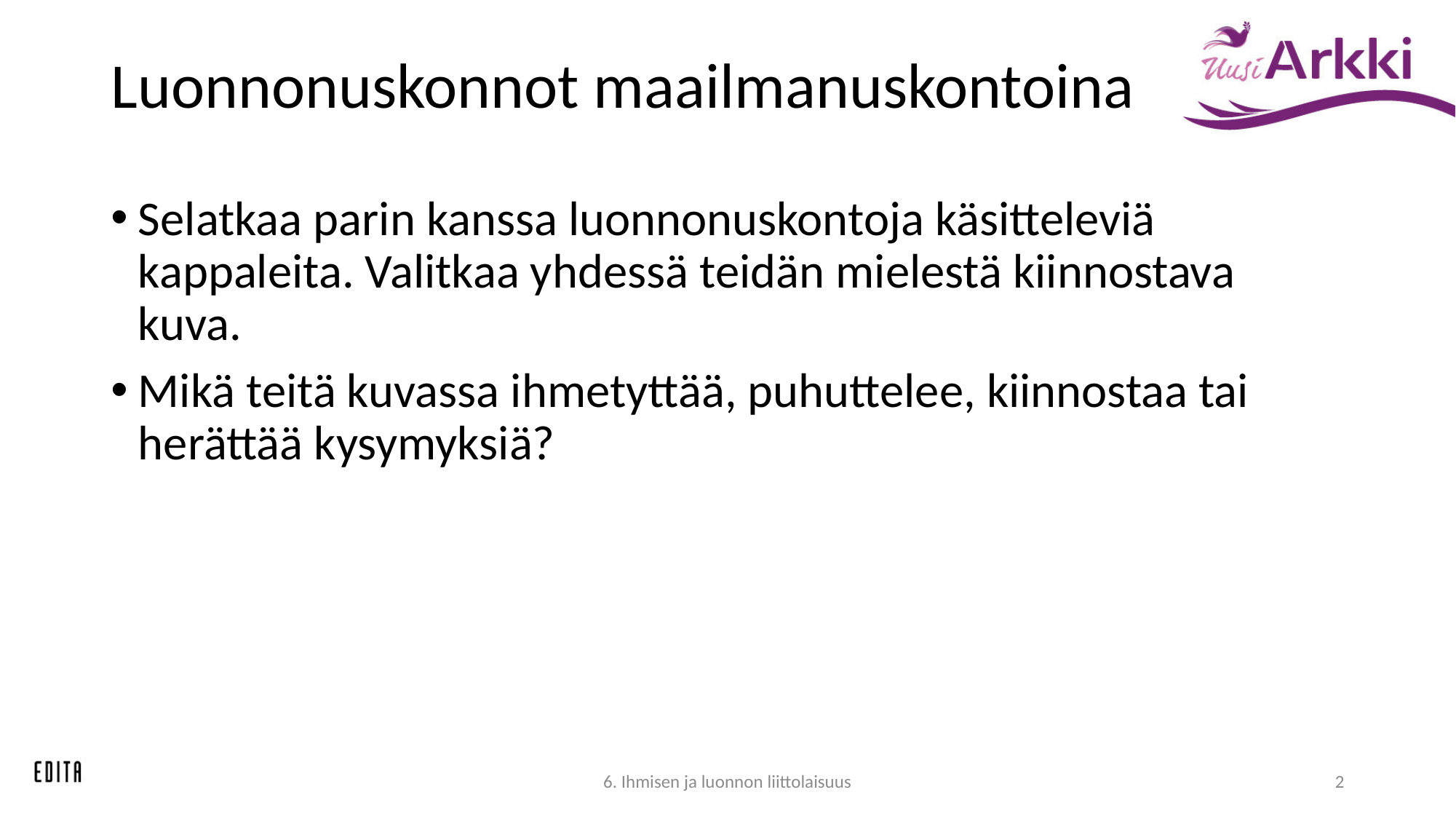

# Luonnonuskonnot maailmanuskontoina
Selatkaa parin kanssa luonnonuskontoja käsitteleviä kappaleita. Valitkaa yhdessä teidän mielestä kiinnostava kuva.
Mikä teitä kuvassa ihmetyttää, puhuttelee, kiinnostaa tai herättää kysymyksiä?
6. Ihmisen ja luonnon liittolaisuus
2